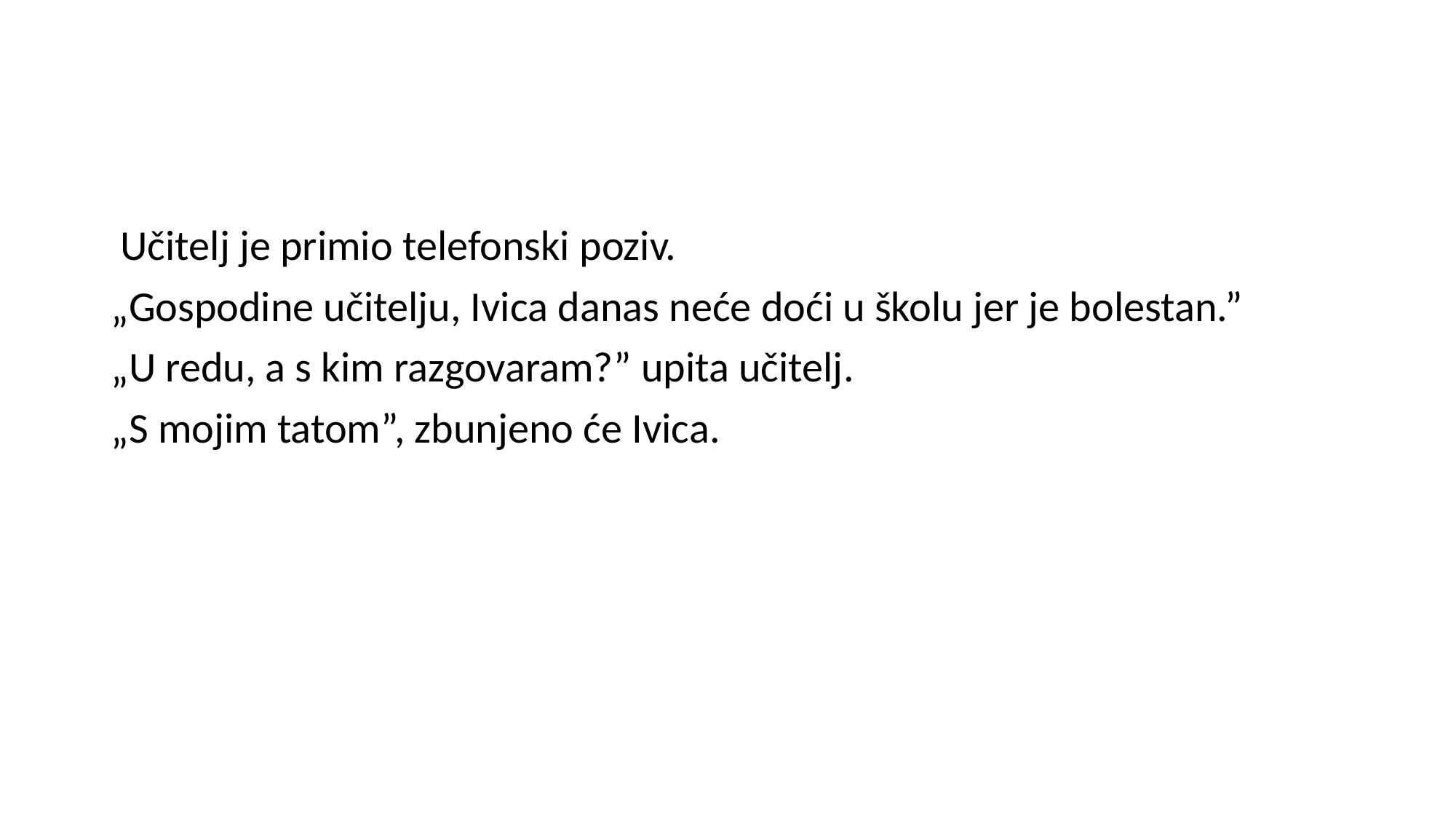

#
 Učitelj je primio telefonski poziv.
„Gospodine učitelju, Ivica danas neće doći u školu jer je bolestan.”
„U redu, a s kim razgovaram?” upita učitelj.
„S mojim tatom”, zbunjeno će Ivica.